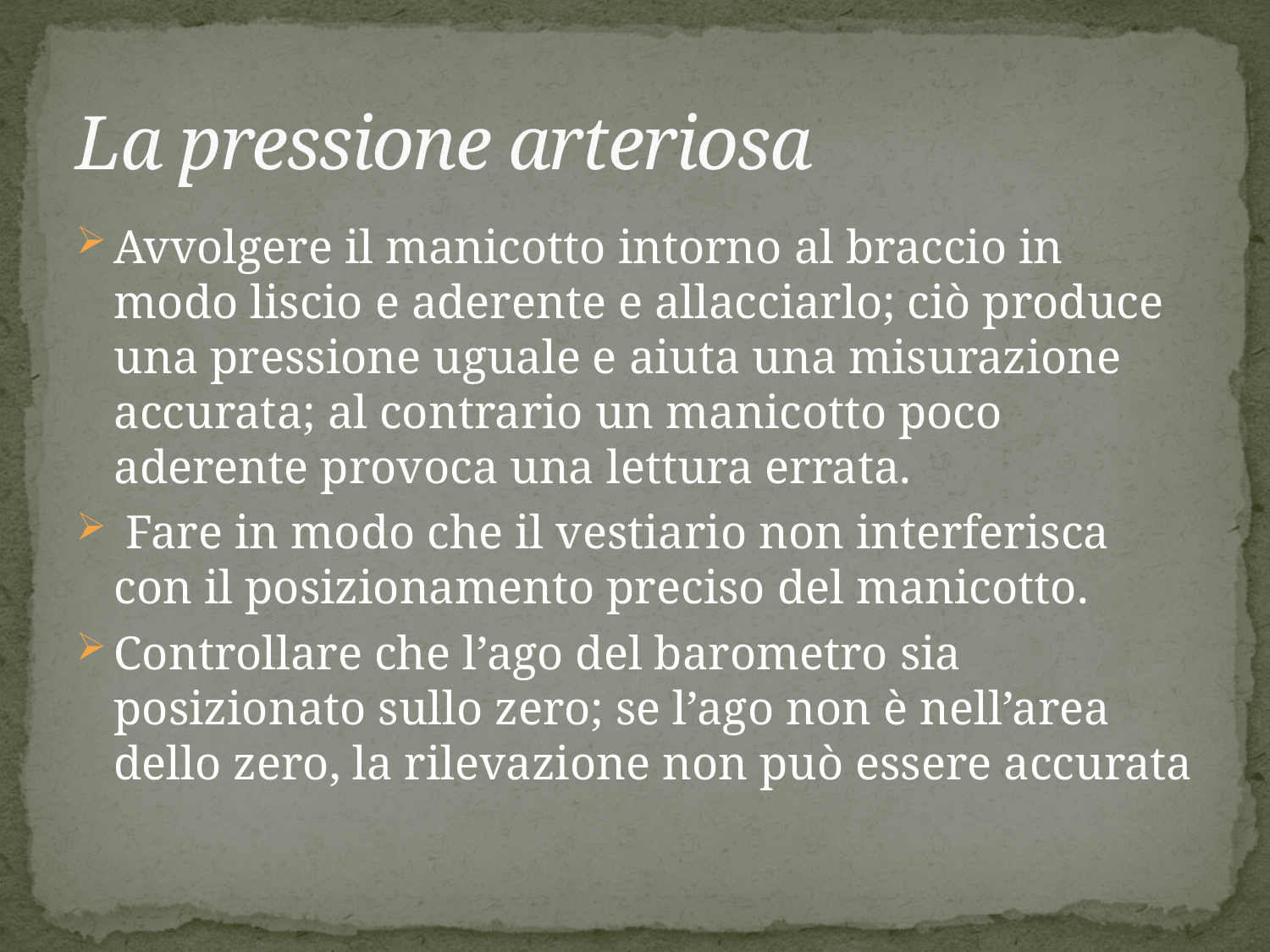

# La pressione arteriosa
Avvolgere il manicotto intorno al braccio in modo liscio e aderente e allacciarlo; ciò produce una pressione uguale e aiuta una misurazione accurata; al contrario un manicotto poco aderente provoca una lettura errata.
 Fare in modo che il vestiario non interferisca con il posizionamento preciso del manicotto.
Controllare che l’ago del barometro sia posizionato sullo zero; se l’ago non è nell’area dello zero, la rilevazione non può essere accurata